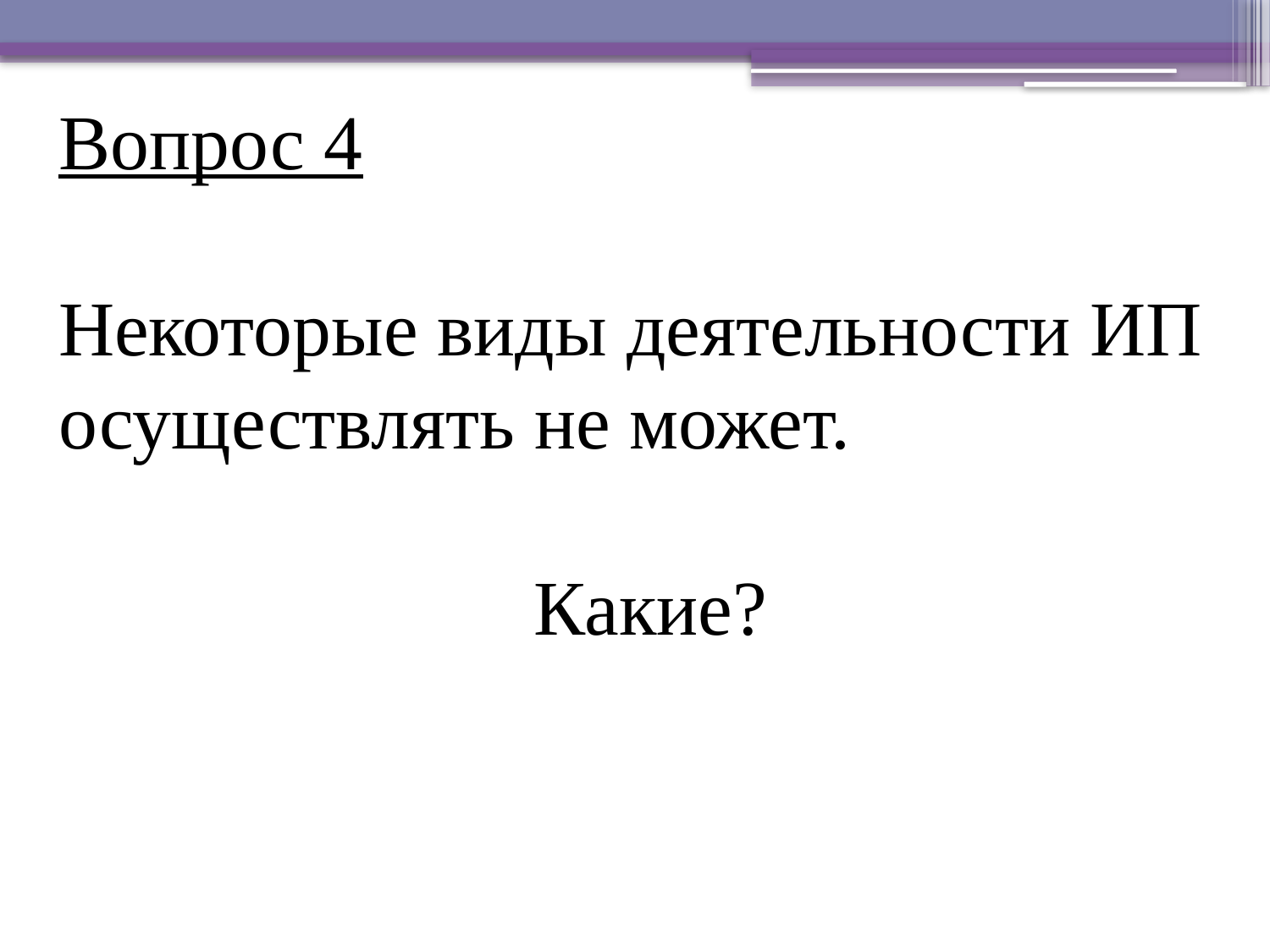

23
Вопрос 4

Некоторые виды деятельности ИП осуществлять не может.

Какие?